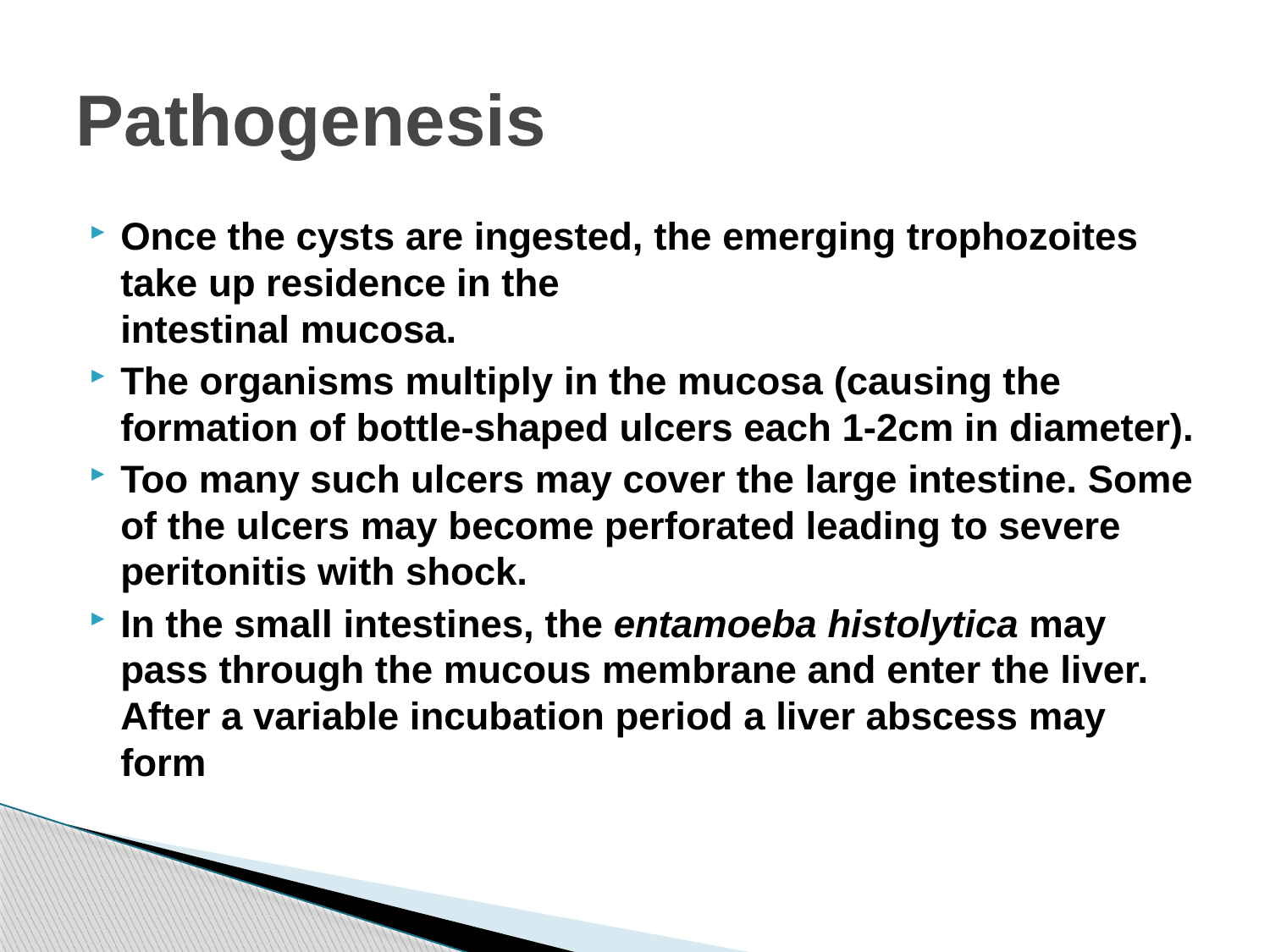

# Pathogenesis
Once the cysts are ingested, the emerging trophozoites take up residence in the
intestinal mucosa.
The organisms multiply in the mucosa (causing the formation of bottle-shaped ulcers each 1-2cm in diameter).
Too many such ulcers may cover the large intestine. Some of the ulcers may become perforated leading to severe peritonitis with shock.
In the small intestines, the entamoeba histolytica may pass through the mucous membrane and enter the liver. After a variable incubation period a liver abscess may form